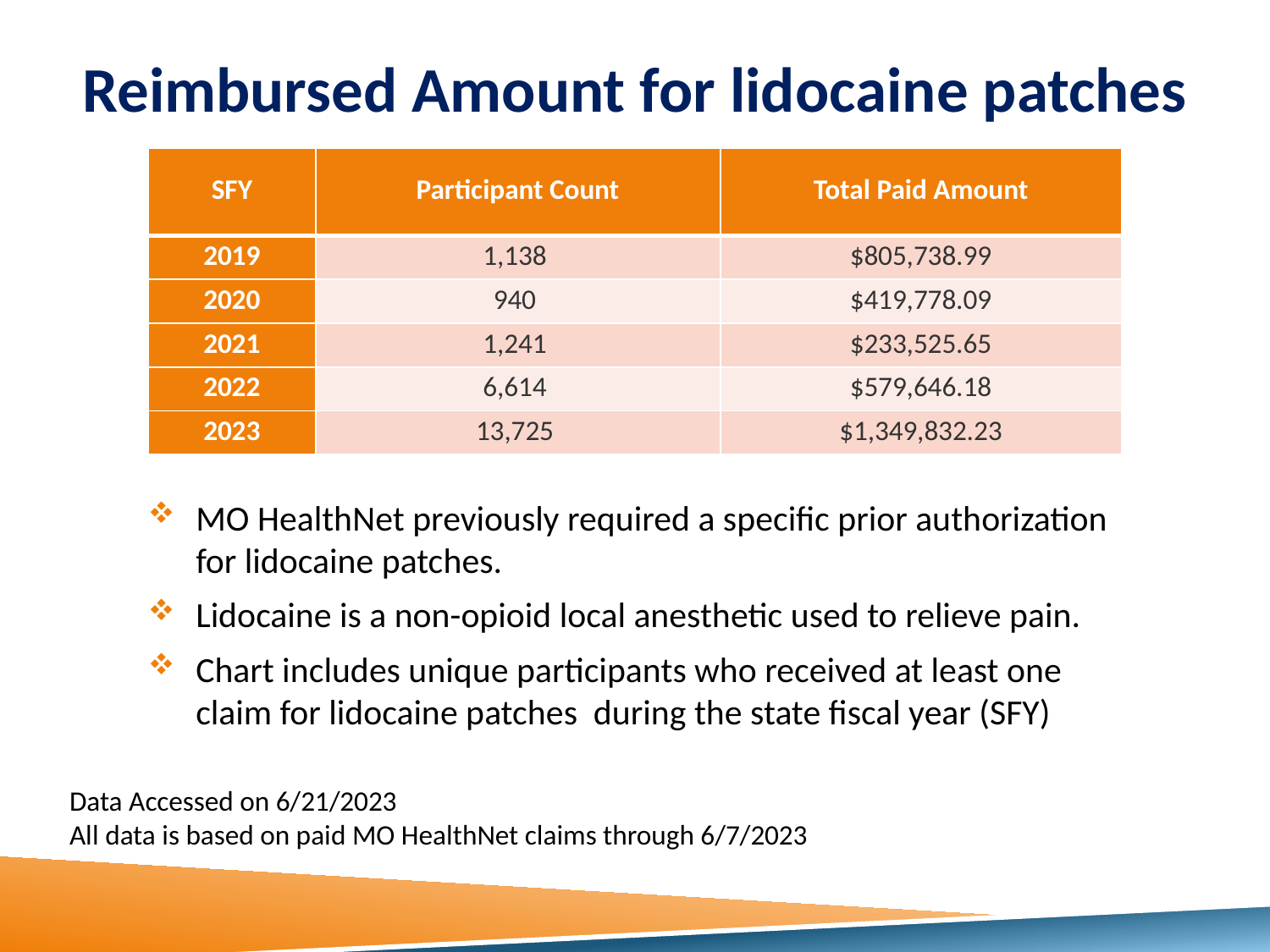

# Reimbursed Amount for lidocaine patches
| SFY | Participant Count | Total Paid Amount |
| --- | --- | --- |
| 2019 | 1,138 | $805,738.99 |
| 2020 | 940 | $419,778.09 |
| 2021 | 1,241 | $233,525.65 |
| 2022 | 6,614 | $579,646.18 |
| 2023 | 13,725 | $1,349,832.23 |
MO HealthNet previously required a specific prior authorization for lidocaine patches.
Lidocaine is a non-opioid local anesthetic used to relieve pain.
Chart includes unique participants who received at least one claim for lidocaine patches  during the state fiscal year (SFY)
Data Accessed on 6/21/2023
All data is based on paid MO HealthNet claims through 6/7/2023